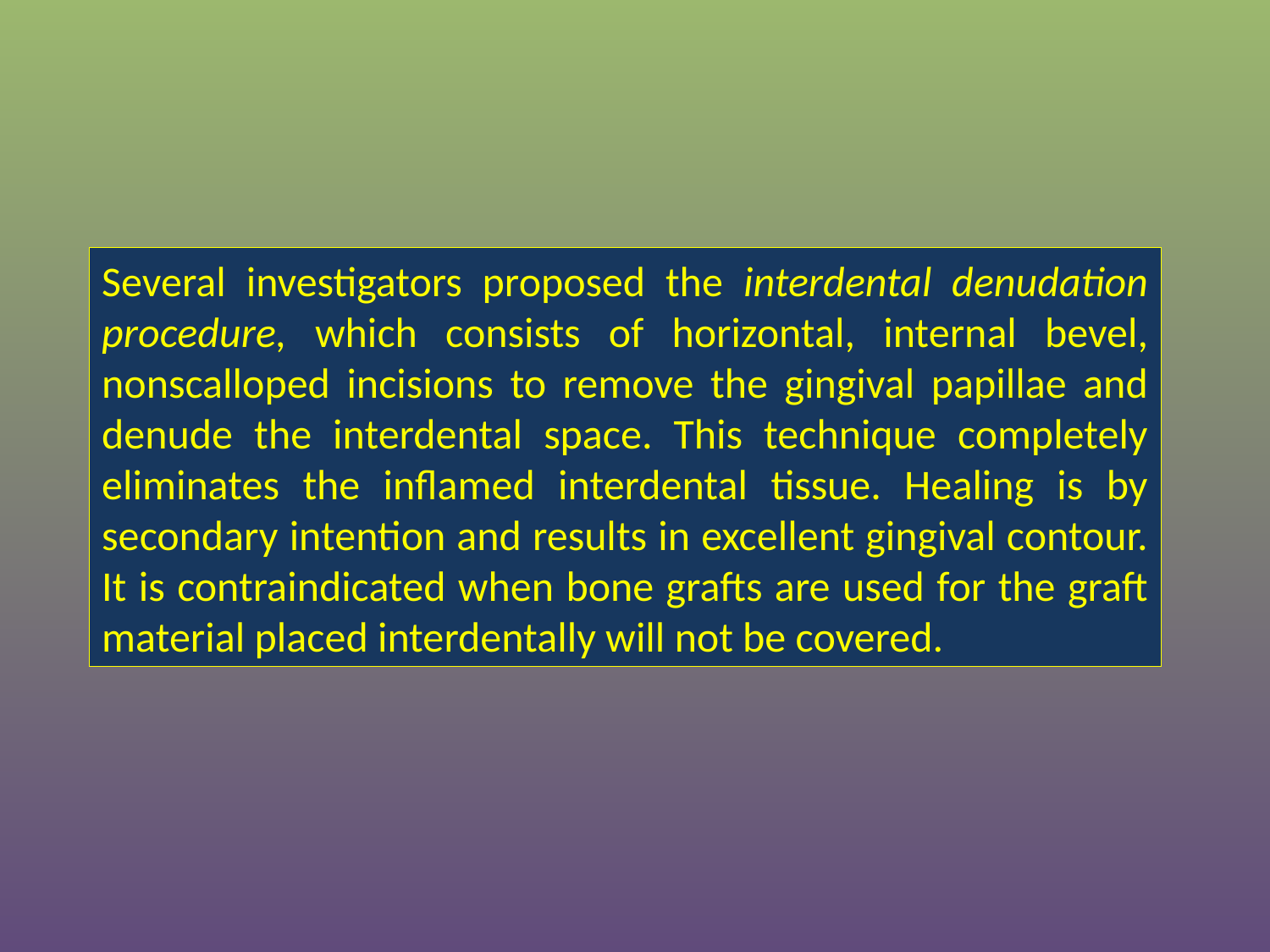

Several investigators proposed the interdental denudation procedure, which consists of horizontal, internal bevel, nonscalloped incisions to remove the gingival papillae and denude the interdental space. This technique completely eliminates the inflamed interdental tissue. Healing is by secondary intention and results in excellent gingival contour. It is contraindicated when bone grafts are used for the graft material placed interdentally will not be covered.